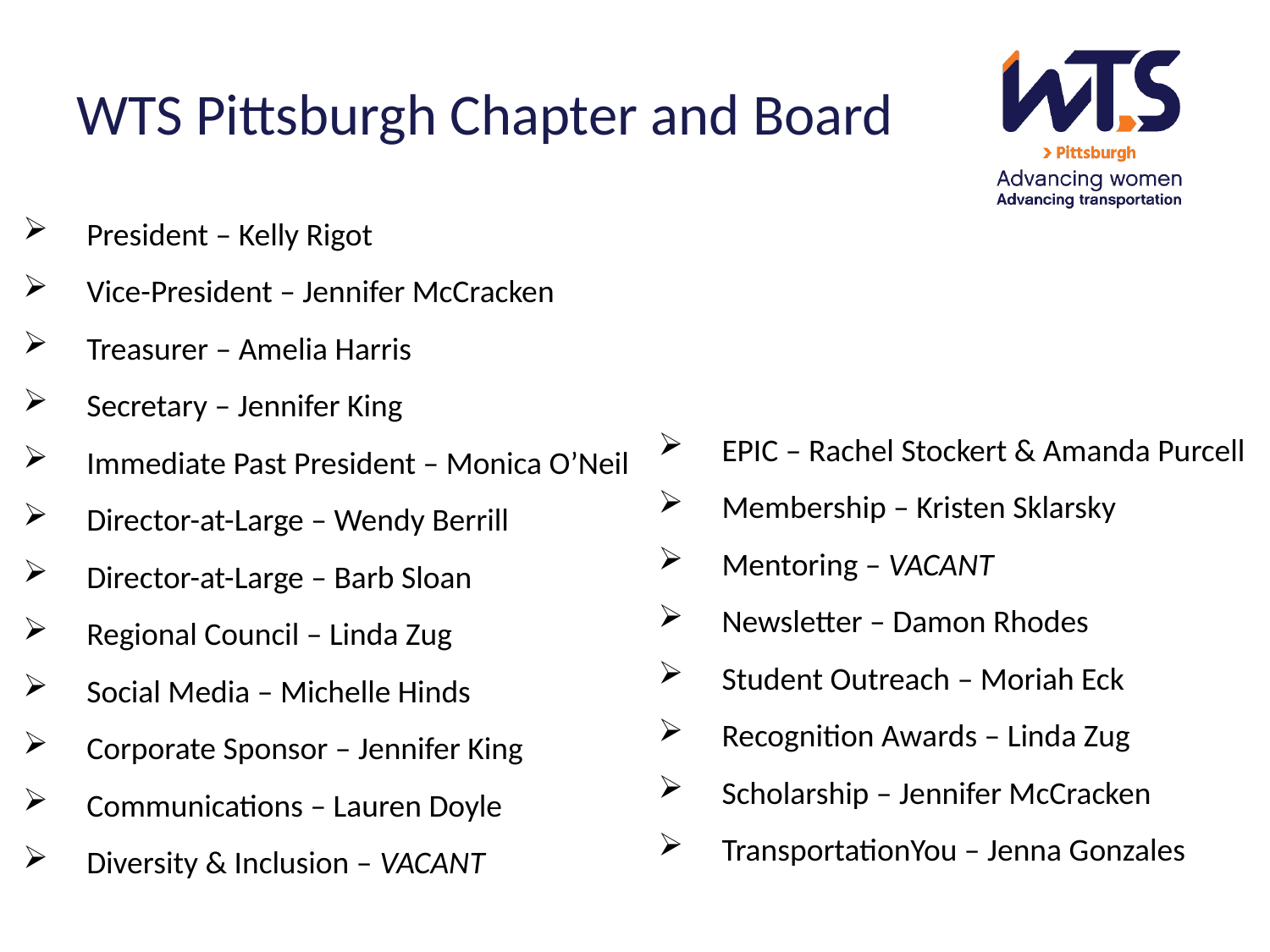

# WTS Pittsburgh Chapter and Board
President – Kelly Rigot
Vice-President – Jennifer McCracken
Treasurer – Amelia Harris
Secretary – Jennifer King
Immediate Past President – Monica O’Neil
Director-at-Large – Wendy Berrill
Director-at-Large – Barb Sloan
Regional Council – Linda Zug
Social Media – Michelle Hinds
Corporate Sponsor – Jennifer King
Communications – Lauren Doyle
Diversity & Inclusion – VACANT

EPIC – Rachel Stockert & Amanda Purcell
Membership – Kristen Sklarsky
Mentoring – VACANT
Newsletter – Damon Rhodes
Student Outreach – Moriah Eck
Recognition Awards – Linda Zug
Scholarship – Jennifer McCracken
TransportationYou – Jenna Gonzales